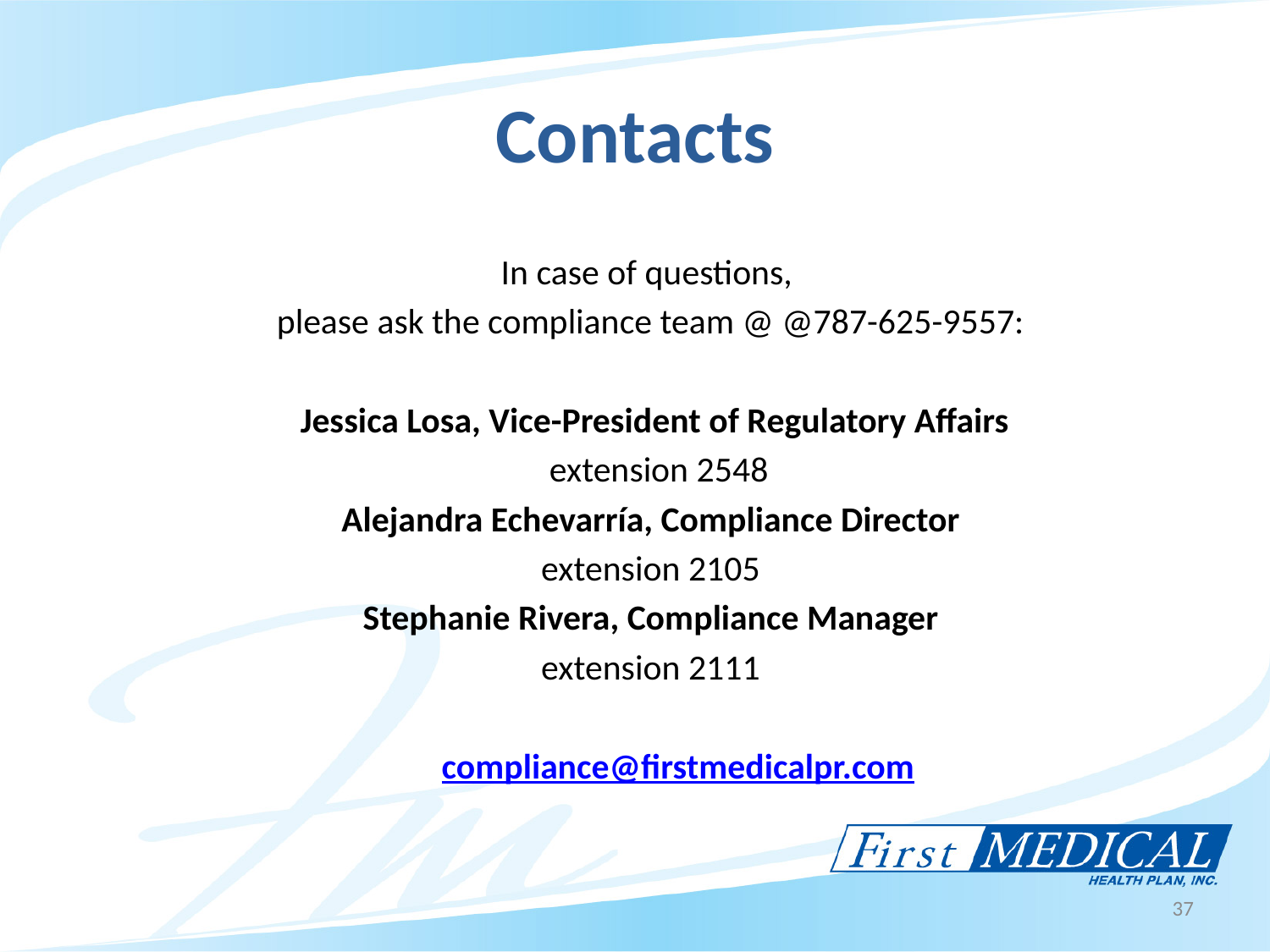

# Contacts
In case of questions,
please ask the compliance team @ @787-625-9557:

 Jessica Losa, Vice-President of Regulatory Affairs
  extension 2548
Alejandra Echevarría, Compliance Director
extension 2105
Stephanie Rivera, Compliance Manager
extension 2111

compliance@firstmedicalpr.com

37